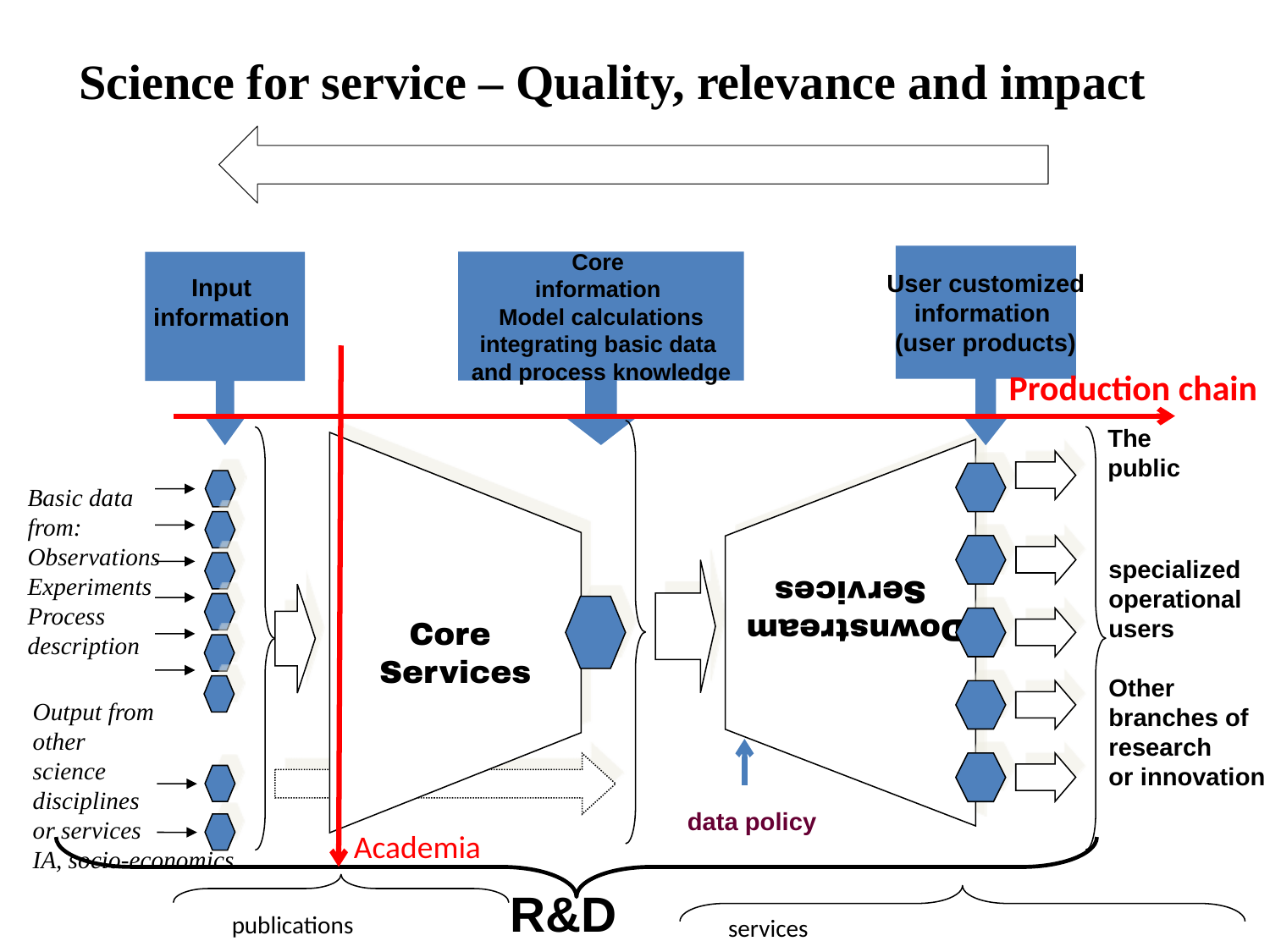

Science for service – Quality, relevance and impact

User customized
information
(user products)
Core
information
Model calculations
integrating basic data
and process knowledge
Input
information

Basic data from:
Observations
Experiments
Process
description

Core
Services

Downstream
Services

specialized
operational
users

Other
branches of
research
or innovation

Output from
other
science
disciplines
or services
IA, socio-economics

Production chain
The public

data policy
Academia
R&D
publications
services